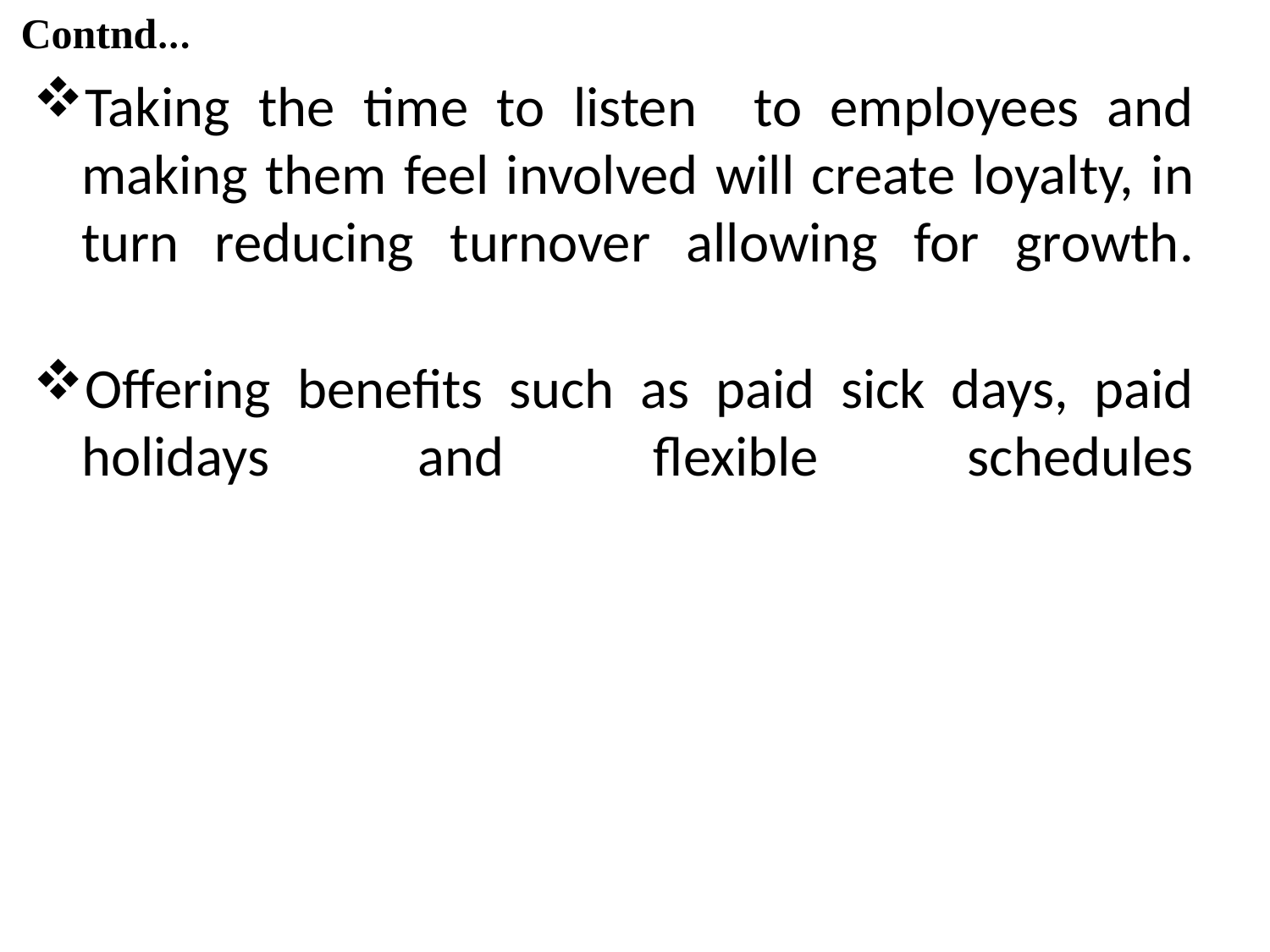

# Contnd...
Taking the time to listen  to employees and making them feel involved will create loyalty, in turn reducing turnover allowing for growth.
Offering benefits such as paid sick days, paid holidays and flexible schedules